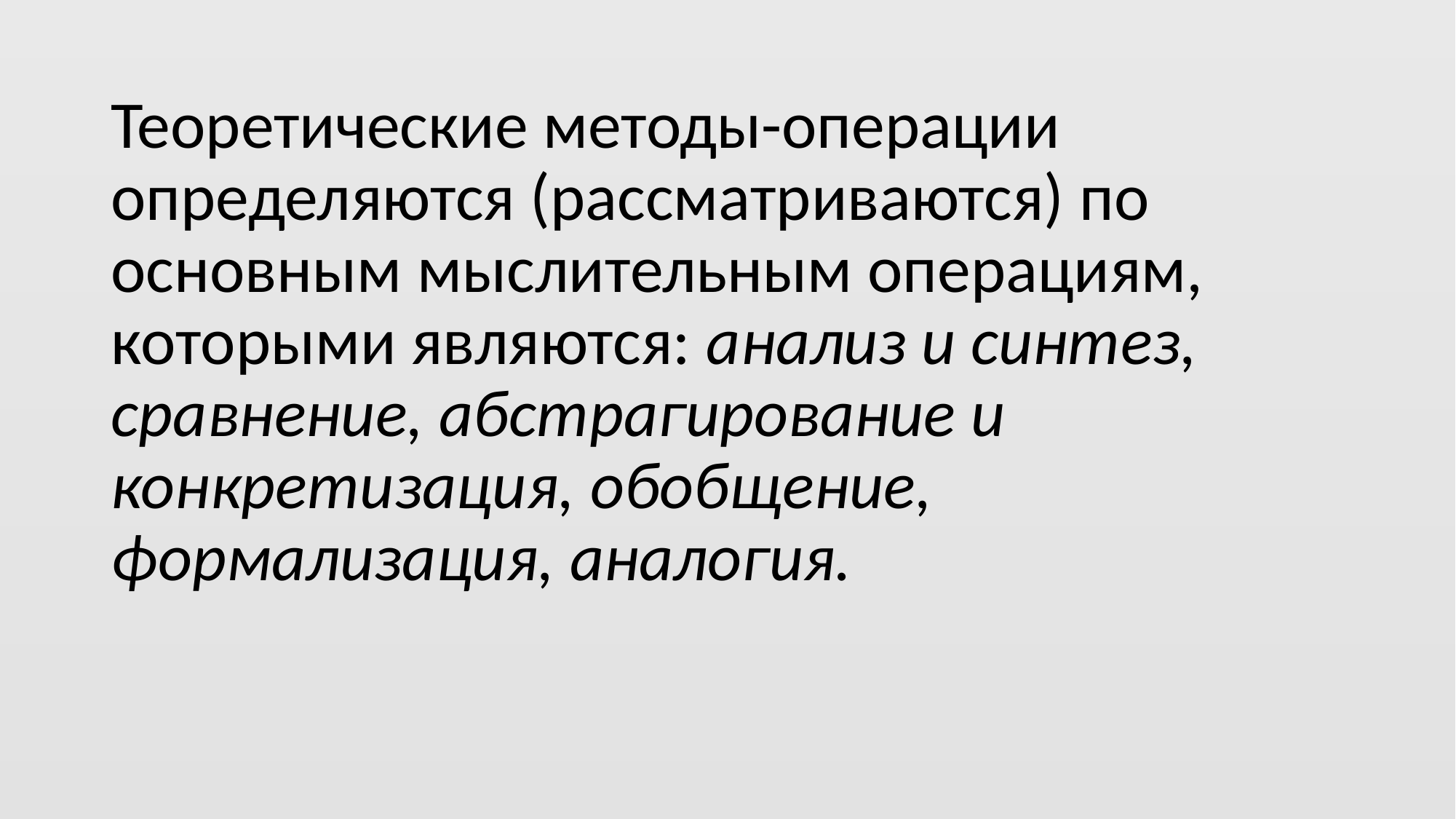

# Теоретические методы-операции определяются (рассматриваются) по основным мыслительным операциям, которыми являются: анализ и синтез, сравнение, абстрагирование и конкретизация, обобщение, формализация, аналогия.